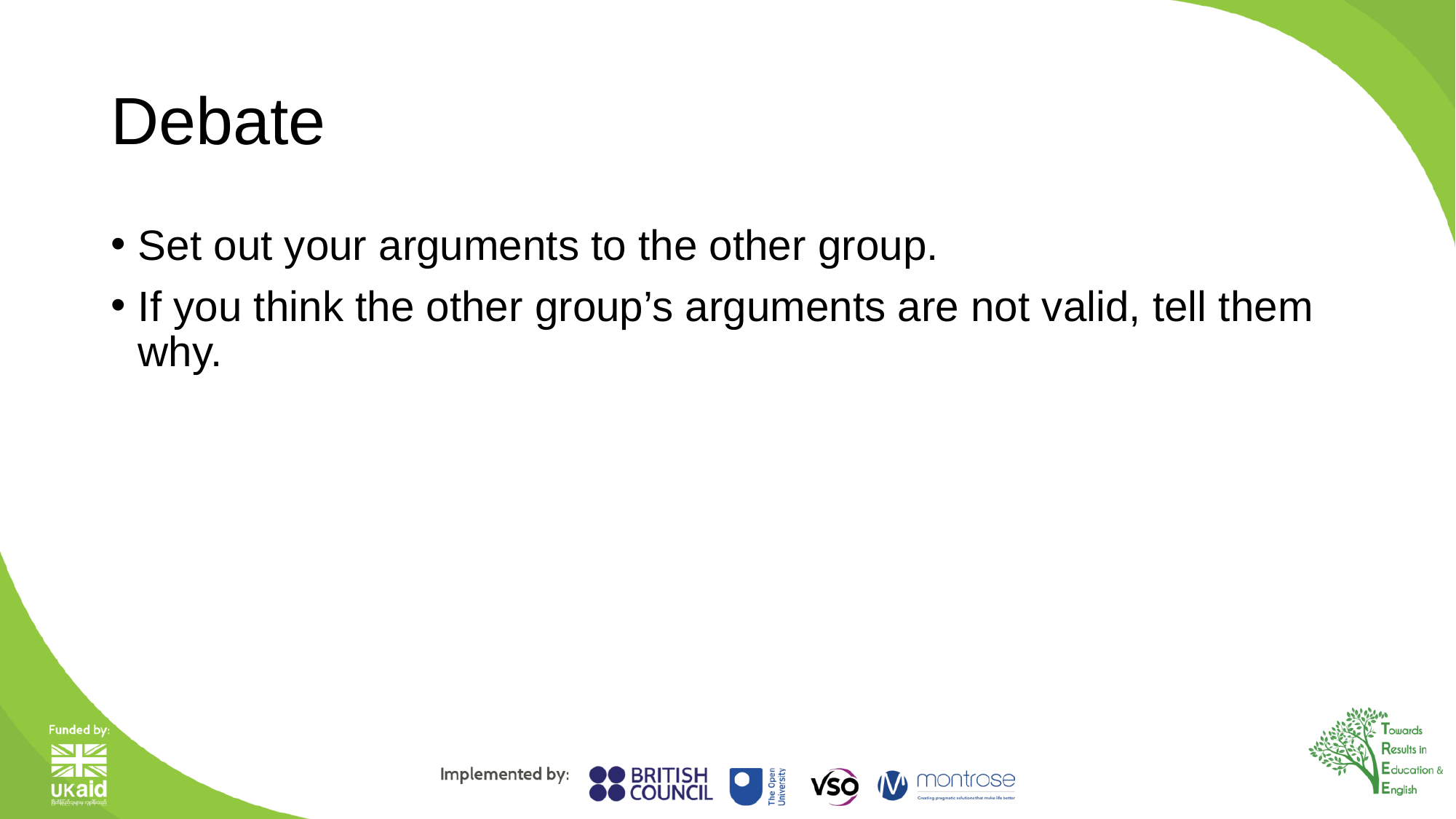

# Debate
Set out your arguments to the other group.
If you think the other group’s arguments are not valid, tell them why.